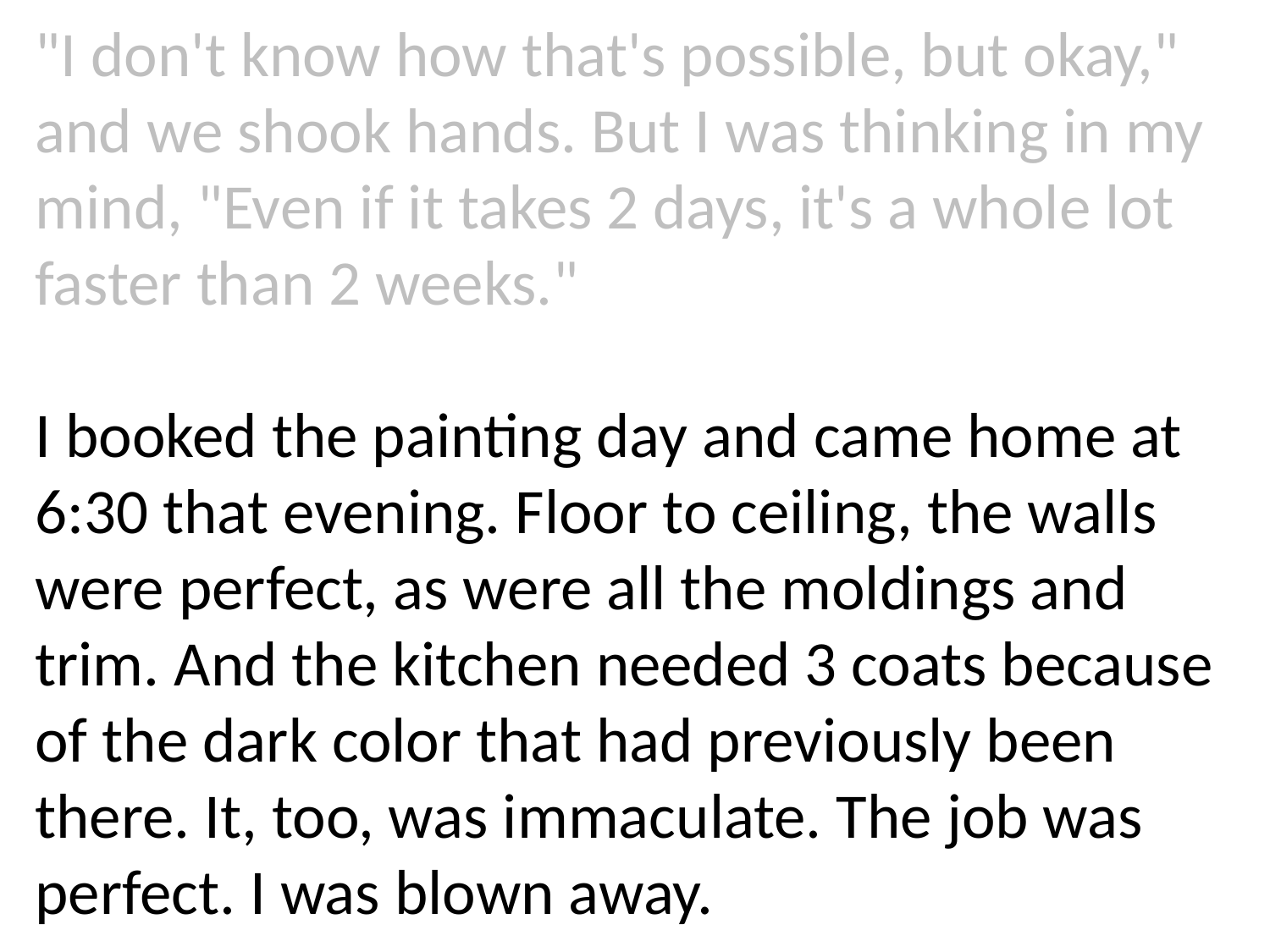

"I don't know how that's possible, but okay," and we shook hands. But I was thinking in my mind, "Even if it takes 2 days, it's a whole lot faster than 2 weeks."

I booked the painting day and came home at 6:30 that evening. Floor to ceiling, the walls were perfect, as were all the moldings and trim. And the kitchen needed 3 coats because of the dark color that had previously been there. It, too, was immaculate. The job was perfect. I was blown away.